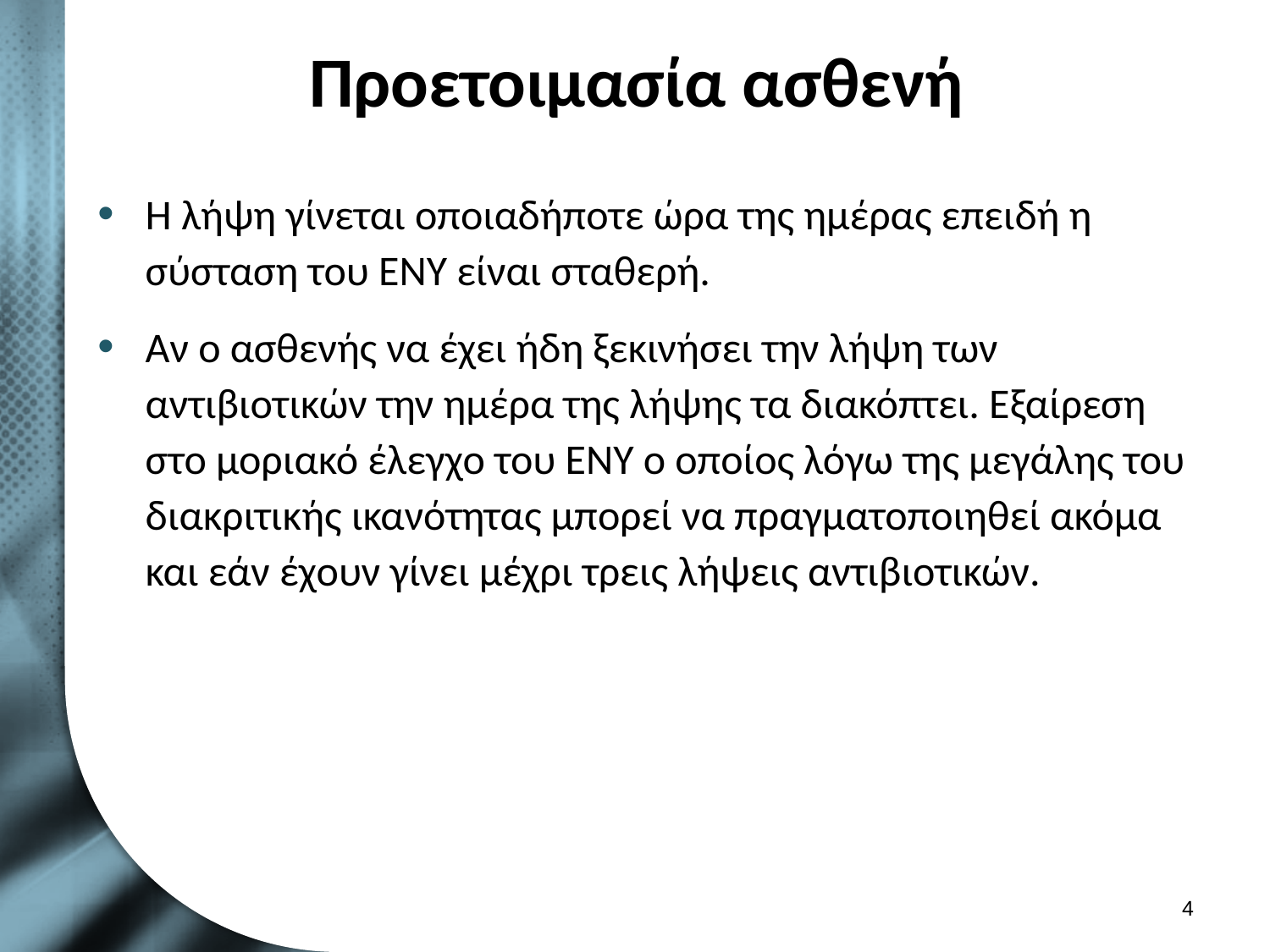

# Προετοιμασία ασθενή
H λήψη γίνεται οποιαδήποτε ώρα της ημέρας επειδή η σύσταση του ENY είναι σταθερή.
Αν ο ασθενής να έχει ήδη ξεκινήσει την λήψη των αντιβιοτικών την ημέρα της λήψης τα διακόπτει. Εξαίρεση στο μοριακό έλεγχο του ΕΝΥ ο οποίος λόγω της μεγάλης του διακριτικής ικανότητας μπορεί να πραγματοποιηθεί ακόμα και εάν έχουν γίνει μέχρι τρεις λήψεις αντιβιοτικών.

4